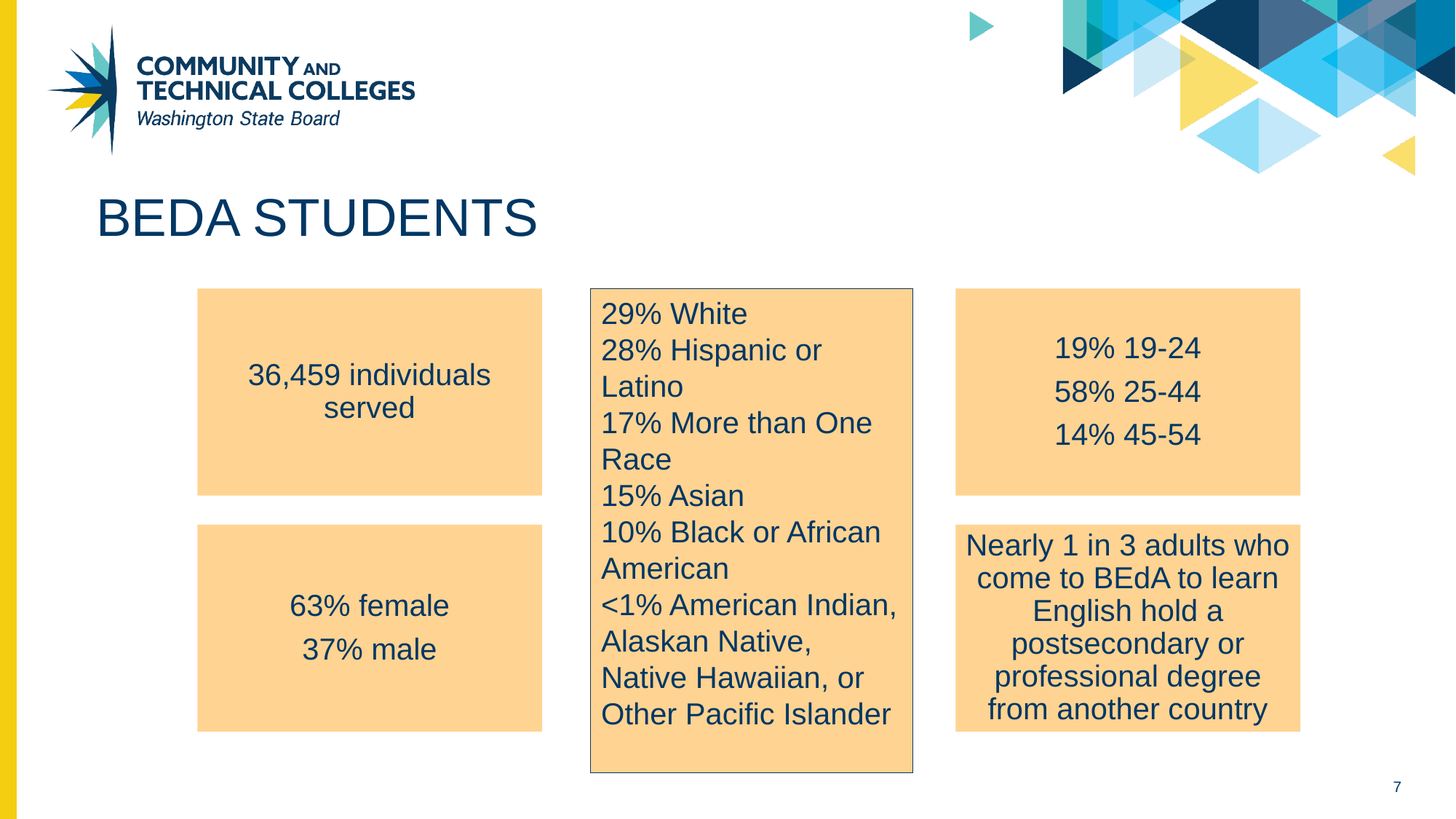

# beda students
36,459 individuals served
29% White
28% Hispanic or Latino
17% More than One Race
15% Asian
10% Black or African American
<1% American Indian, Alaskan Native, Native Hawaiian, or Other Pacific Islander

19% 19-24
58% 25-44
14% 45-54
Nearly 1 in 3 adults who come to BEdA to learn English hold a postsecondary or professional degree from another country
63% female
37% male
7